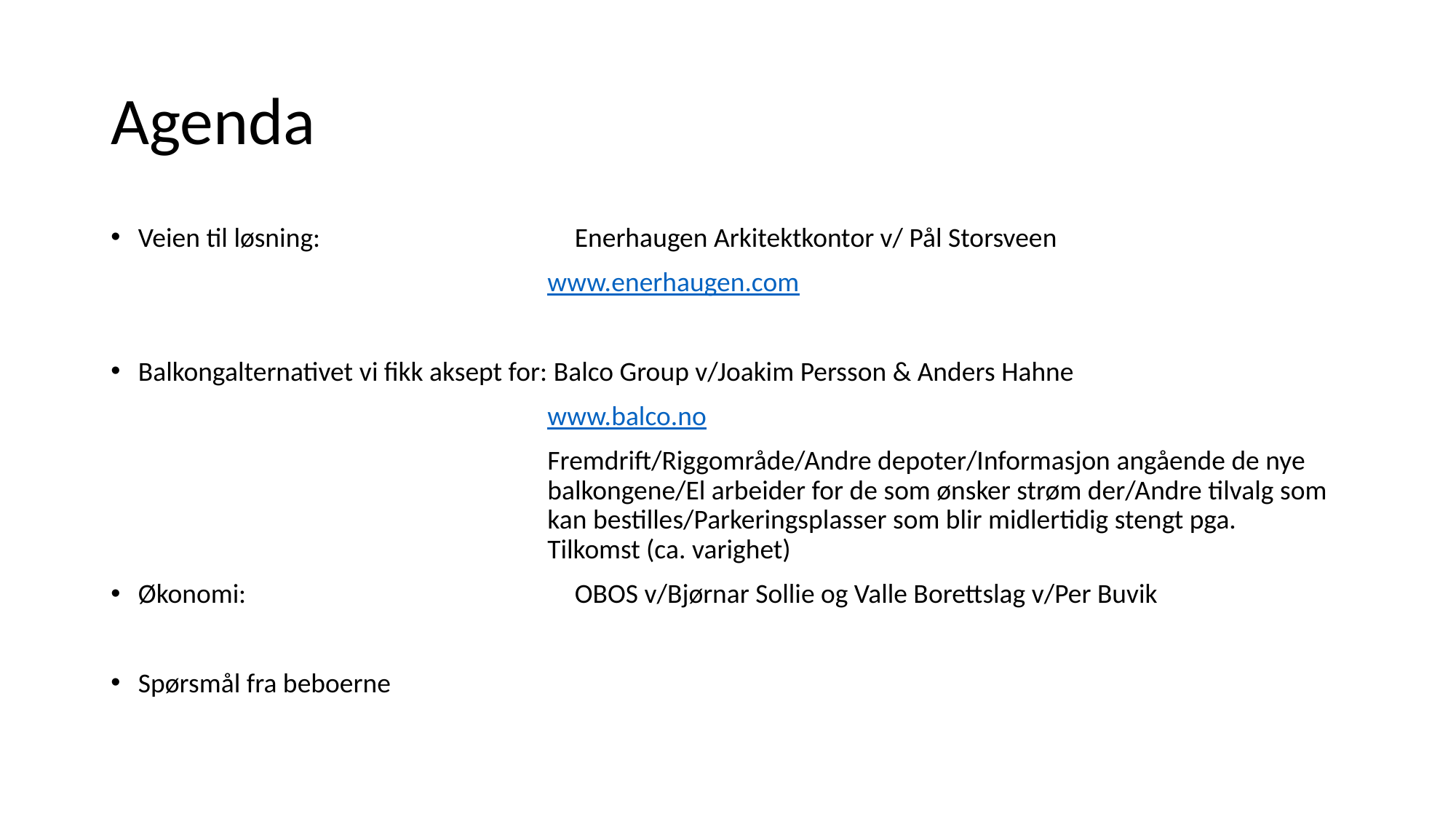

# Agenda
Veien til løsning:      		Enerhaugen Arkitektkontor v/ Pål Storsveen
				www.enerhaugen.com

Balkongalternativet vi fikk aksept for: Balco Group v/Joakim Persson & Anders Hahne
				www.balco.no
				Fremdrift/Riggområde/Andre depoter/Informasjon angående de nye 				balkongene/El arbeider for de som ønsker strøm der/Andre tilvalg som 				kan bestilles/Parkeringsplasser som blir midlertidig stengt pga. 					Tilkomst (ca. varighet)
Økonomi:                            		OBOS v/Bjørnar Sollie og Valle Borettslag v/Per Buvik

Spørsmål fra beboerne